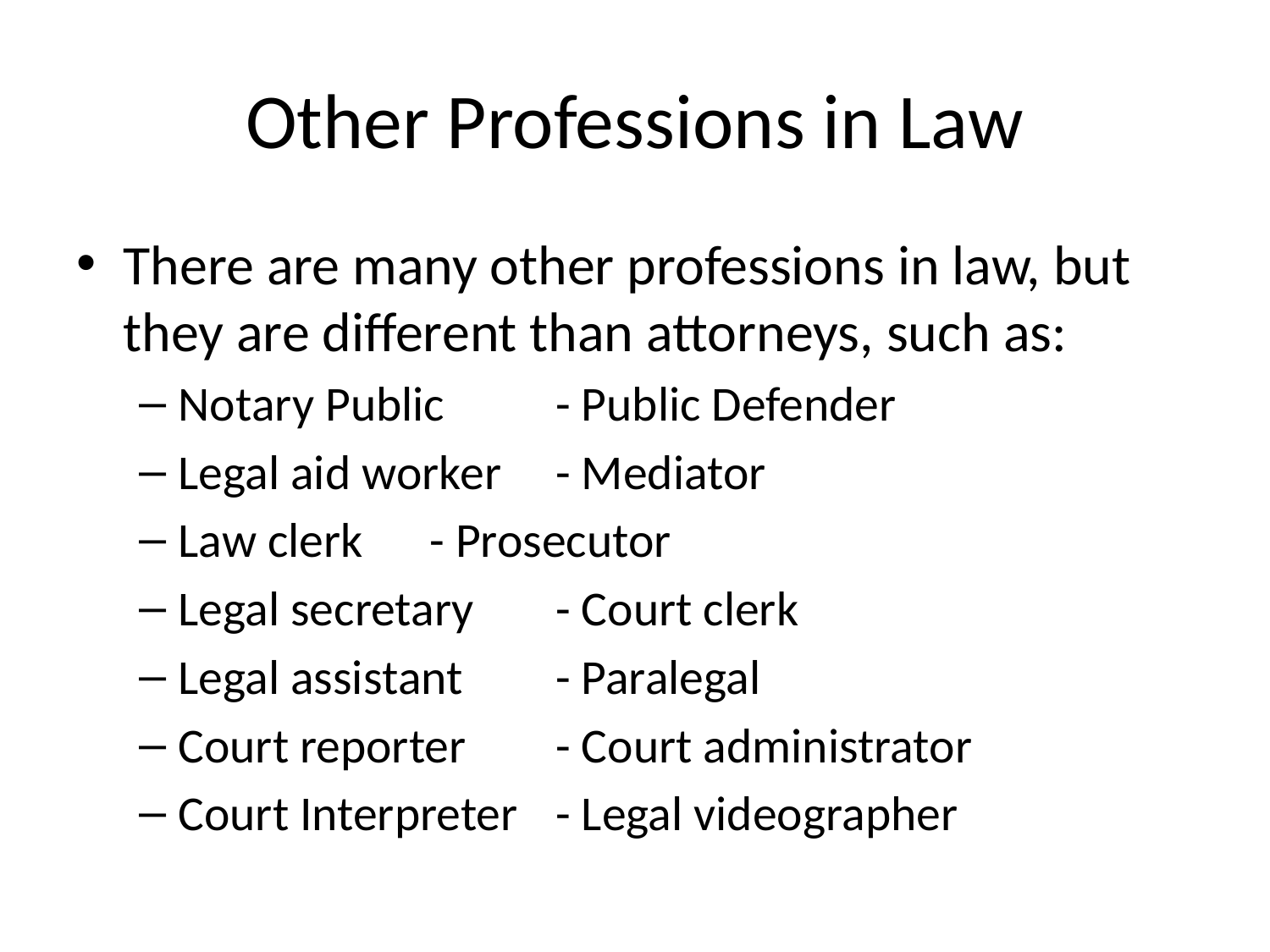

# Other Professions in Law
There are many other professions in law, but they are different than attorneys, such as:
Notary Public			- Public Defender
Legal aid worker		- Mediator
Law clerk			- Prosecutor
Legal secretary		- Court clerk
Legal assistant		- Paralegal
Court reporter		- Court administrator
Court Interpreter		- Legal videographer